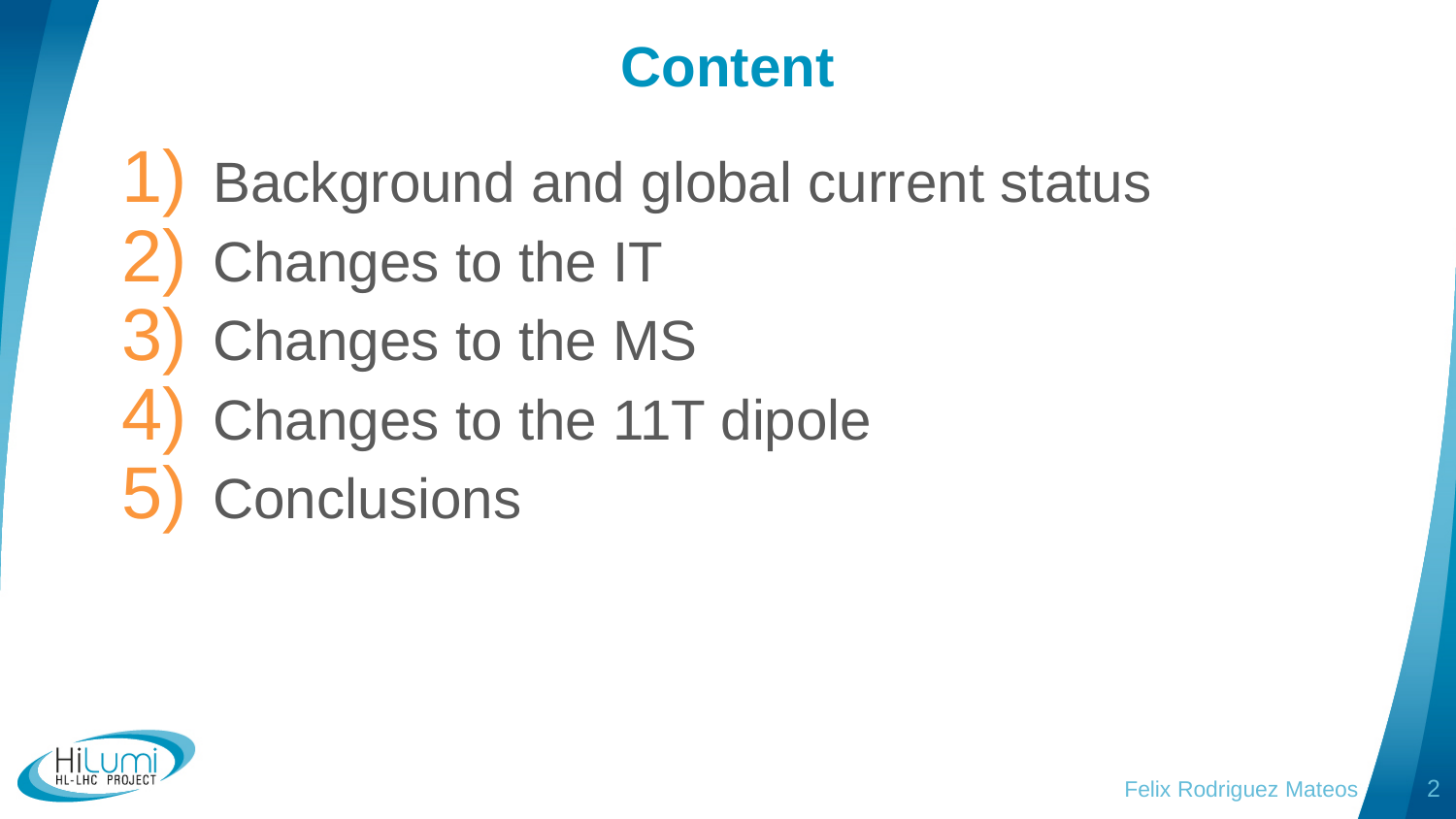

# Content
Background and global current status
Changes to the IT
Changes to the MS
Changes to the 11T dipole
Conclusions

Felix Rodriguez Mateos
2